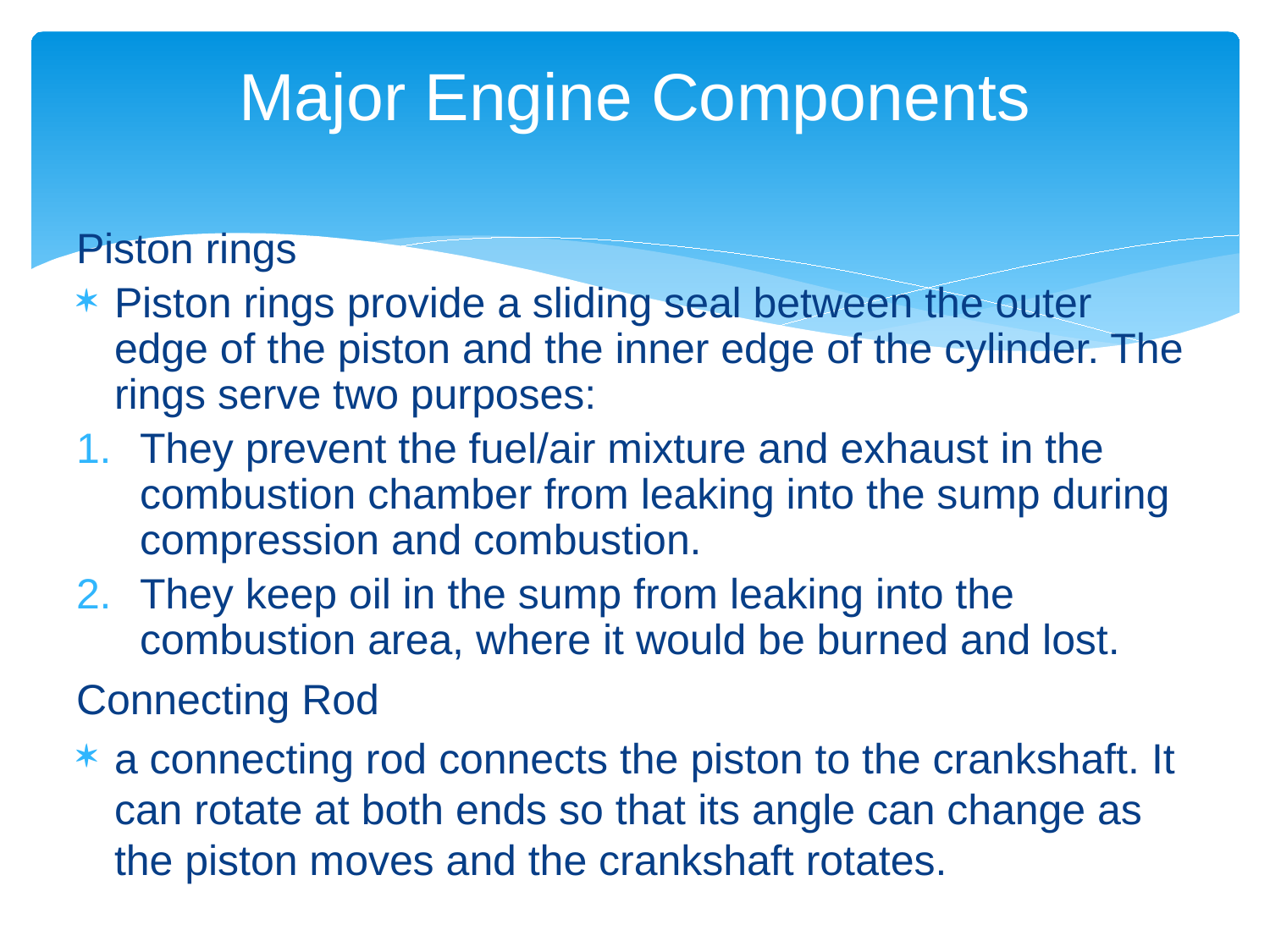

# Major Engine Components
Piston rings
Piston rings provide a sliding seal between the outer edge of the piston and the inner edge of the cylinder. The rings serve two purposes:
They prevent the fuel/air mixture and exhaust in the combustion chamber from leaking into the sump during compression and combustion.
They keep oil in the sump from leaking into the combustion area, where it would be burned and lost.
Connecting Rod
a connecting rod connects the piston to the crankshaft. It can rotate at both ends so that its angle can change as the piston moves and the crankshaft rotates.